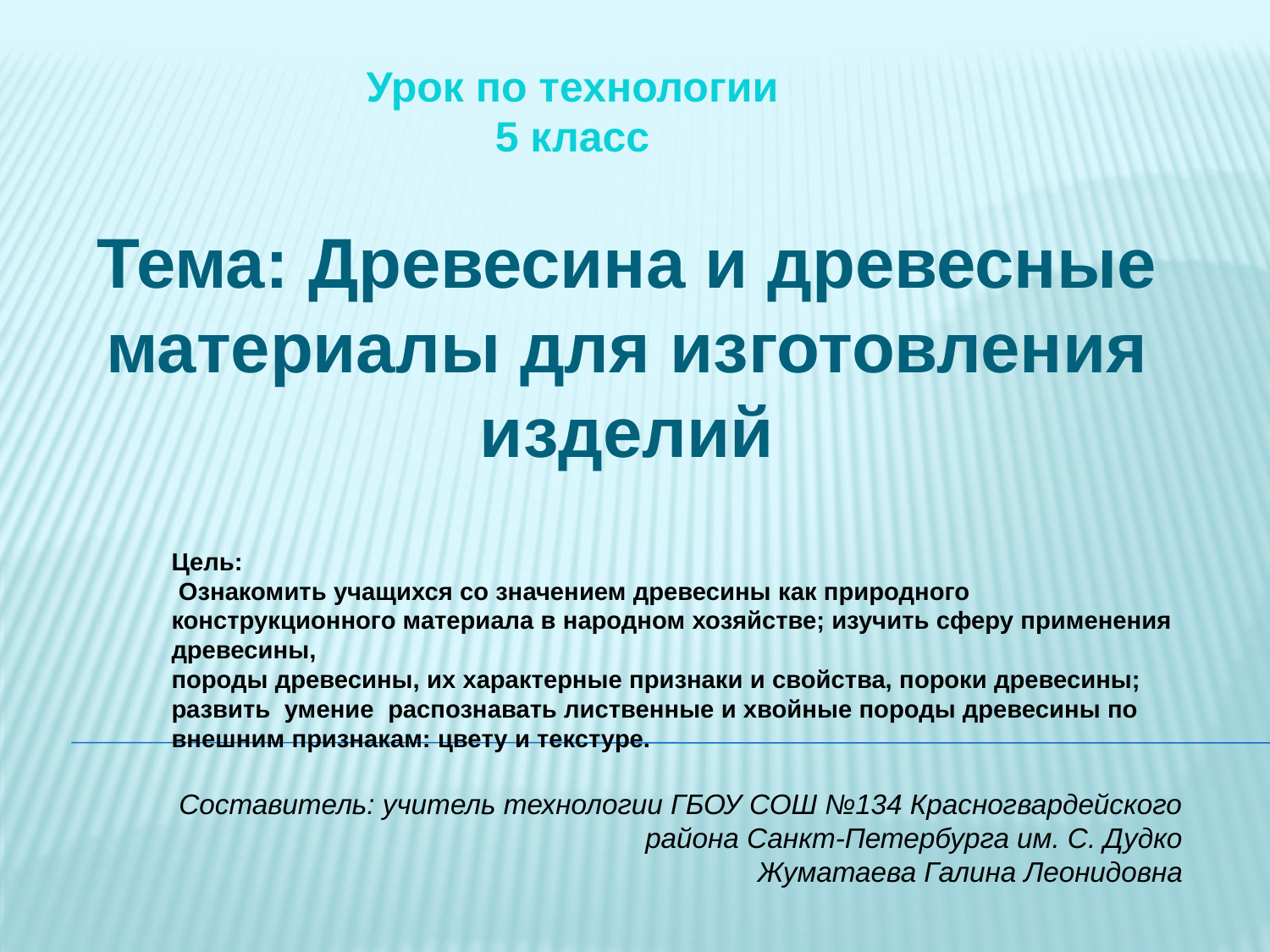

Урок по технологии
5 класс
Тема: Древесина и древесные материалы для изготовления изделий
Цель:
 Ознакомить учащихся со значением древесины как природного конструкционного материала в народном хозяйстве; изучить сферу применения древесины,
породы древесины, их характерные признаки и свойства, пороки древесины; развить  умение  распознавать лиственные и хвойные породы древесины по внешним признакам: цвету и текстуре.

Составитель: учитель технологии ГБОУ СОШ №134 Красногвардейского района Санкт-Петербурга им. С. Дудко
Жуматаева Галина Леонидовна